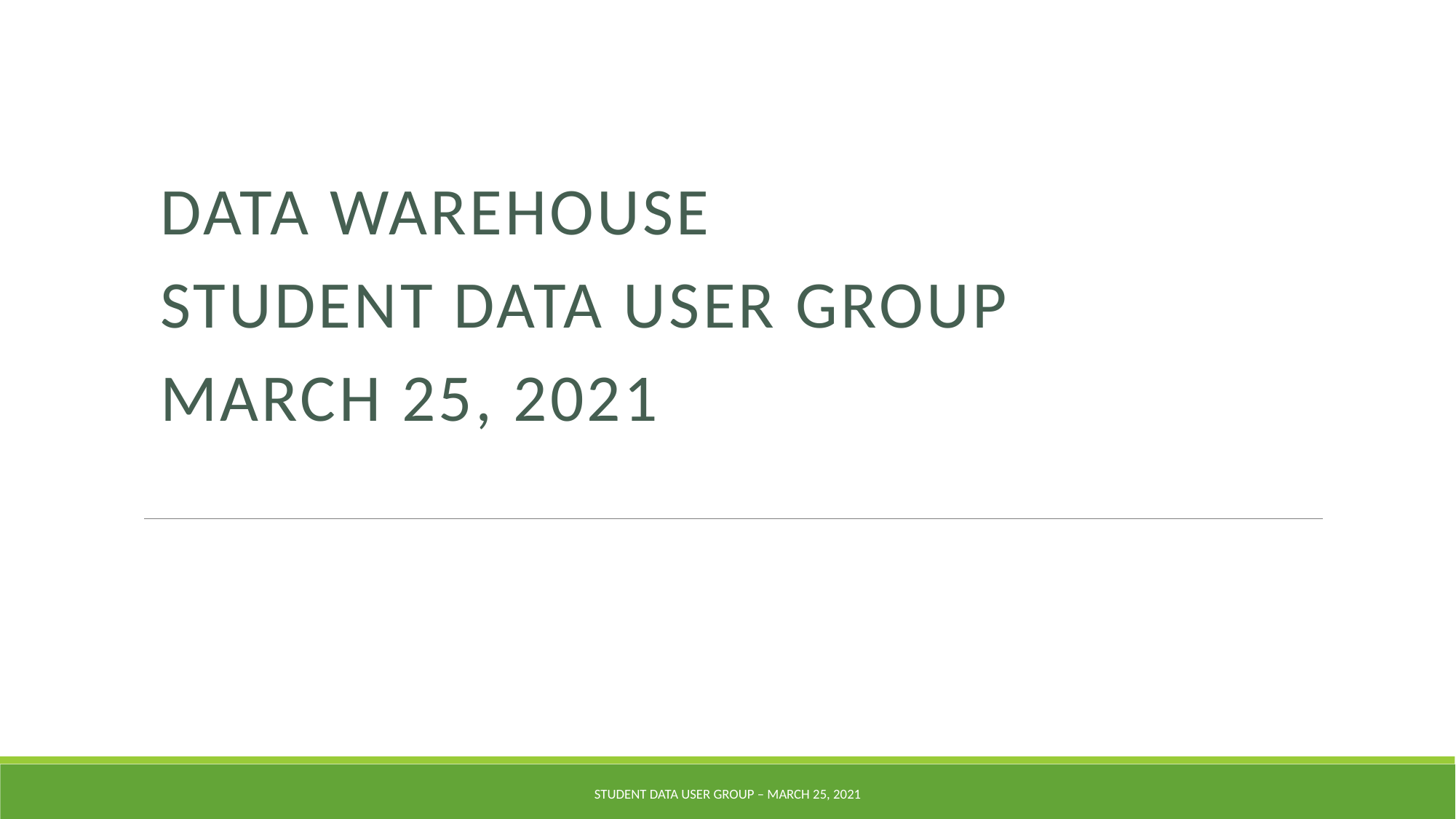

Data Warehouse
Student Data User Group
MARCH 25, 2021
Student Data User Group – MARCH 25, 2021